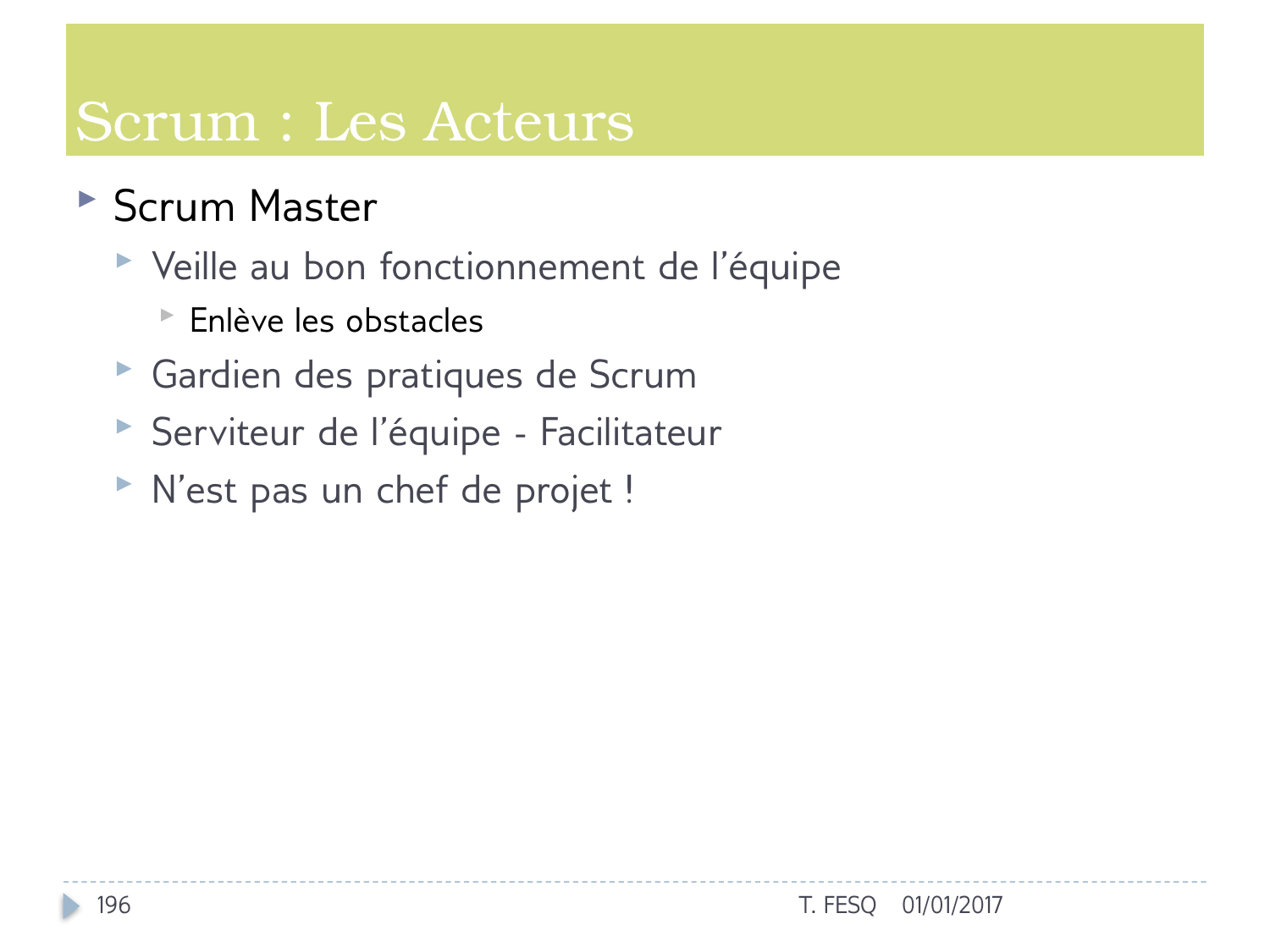

# Scrum : Les Acteurs
Scrum Master
Veille au bon fonctionnement de l’équipe
Enlève les obstacles
Gardien des pratiques de Scrum
Serviteur de l’équipe - Facilitateur
N’est pas un chef de projet !
196
T. FESQ
01/01/2017